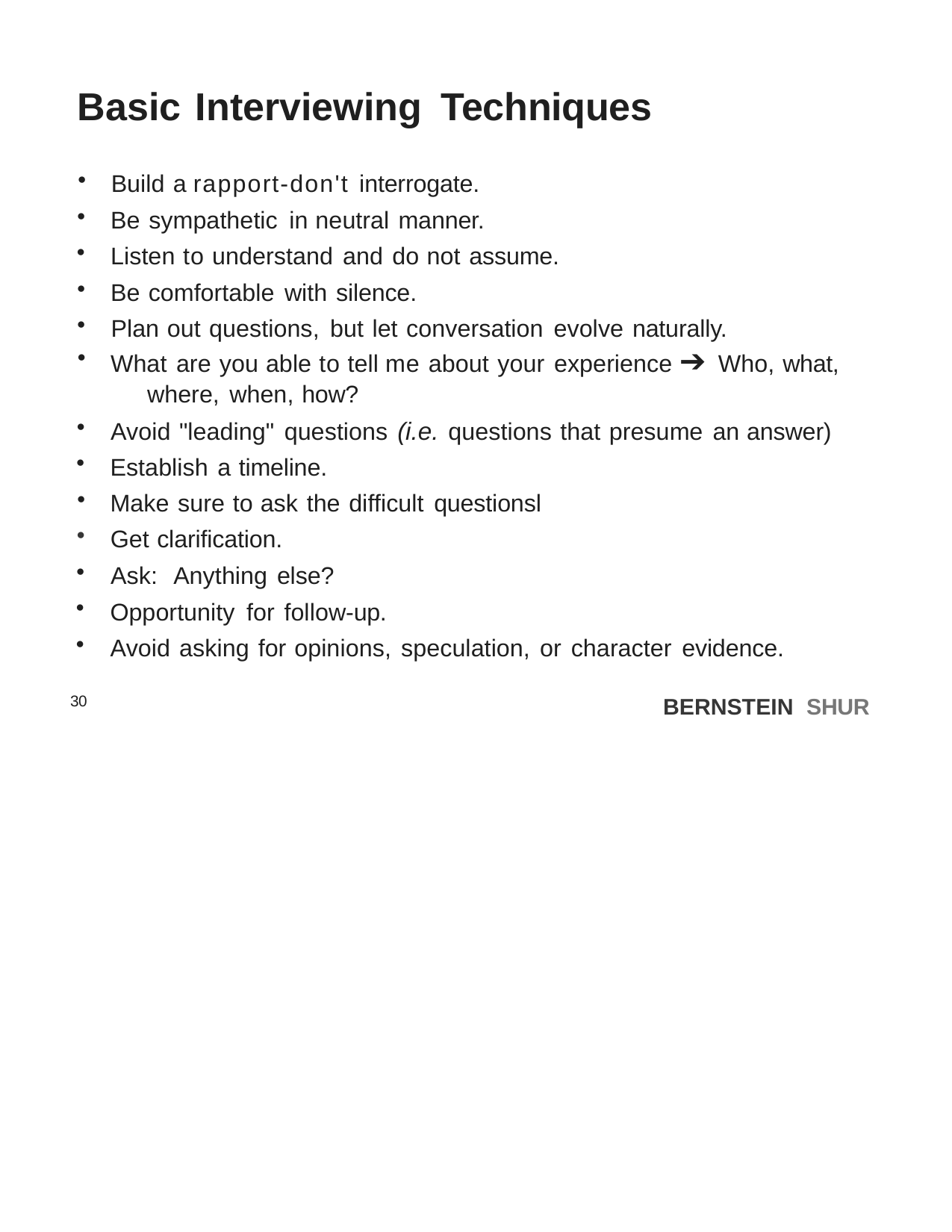

# Basic Interviewing Techniques
Build a rapport-don't interrogate.
Be sympathetic in neutral manner.
Listen to understand and do not assume.
Be comfortable with silence.
Plan out questions, but let conversation evolve naturally.
What are you able to tell me about your experience ➔ Who, what, 	where, when, how?
Avoid "leading" questions (i.e. questions that presume an answer)
Establish a timeline.
Make sure to ask the difficult questionsl
Get clarification.
Ask:  Anything else?
Opportunity for follow-up.
Avoid asking for opinions, speculation, or character evidence.
BERNSTEIN SHUR
30